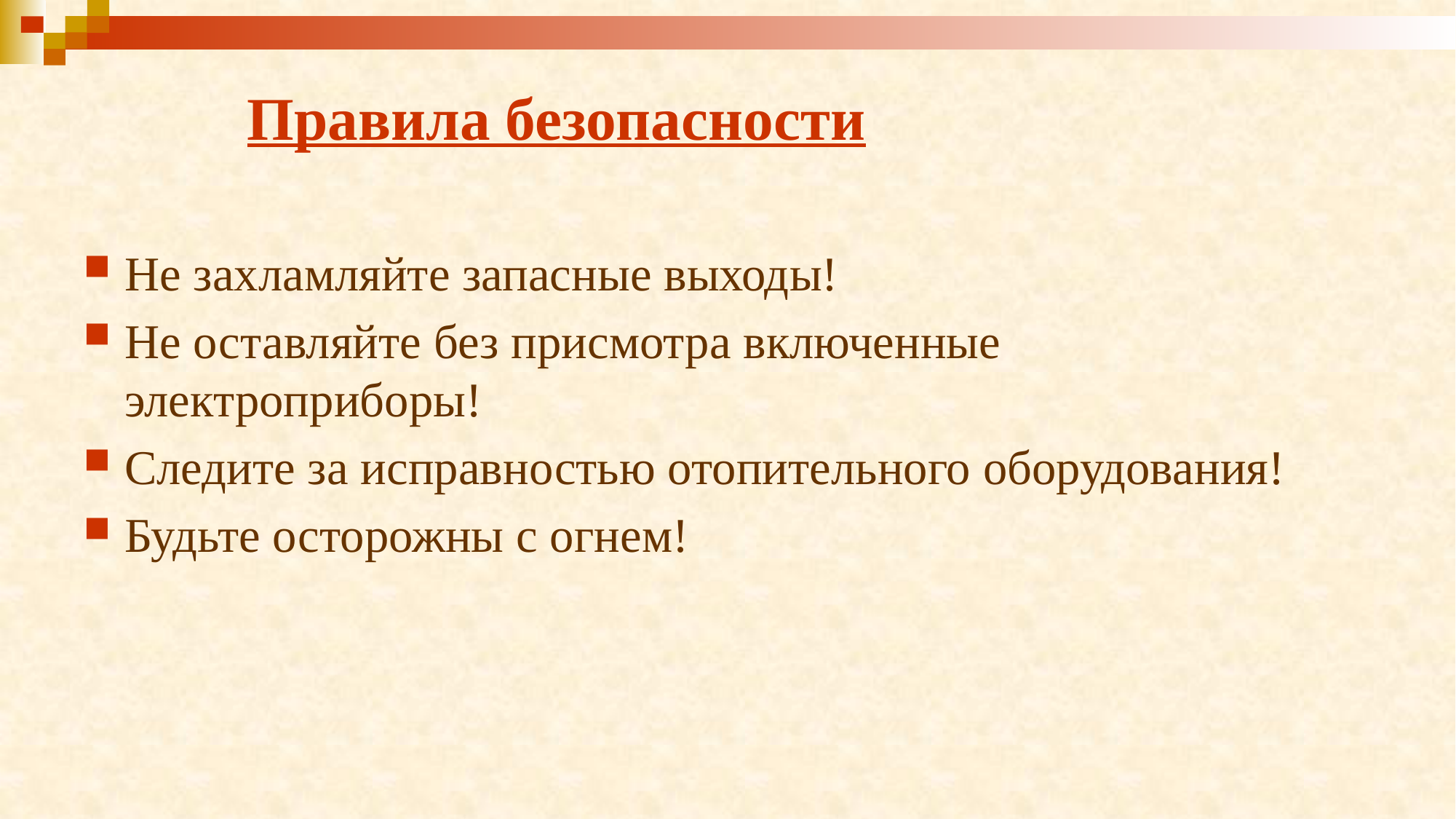

# Правила безопасности
Не захламляйте запасные выходы!
Не оставляйте без присмотра включенные электроприборы!
Следите за исправностью отопительного оборудования!
Будьте осторожны с огнем!